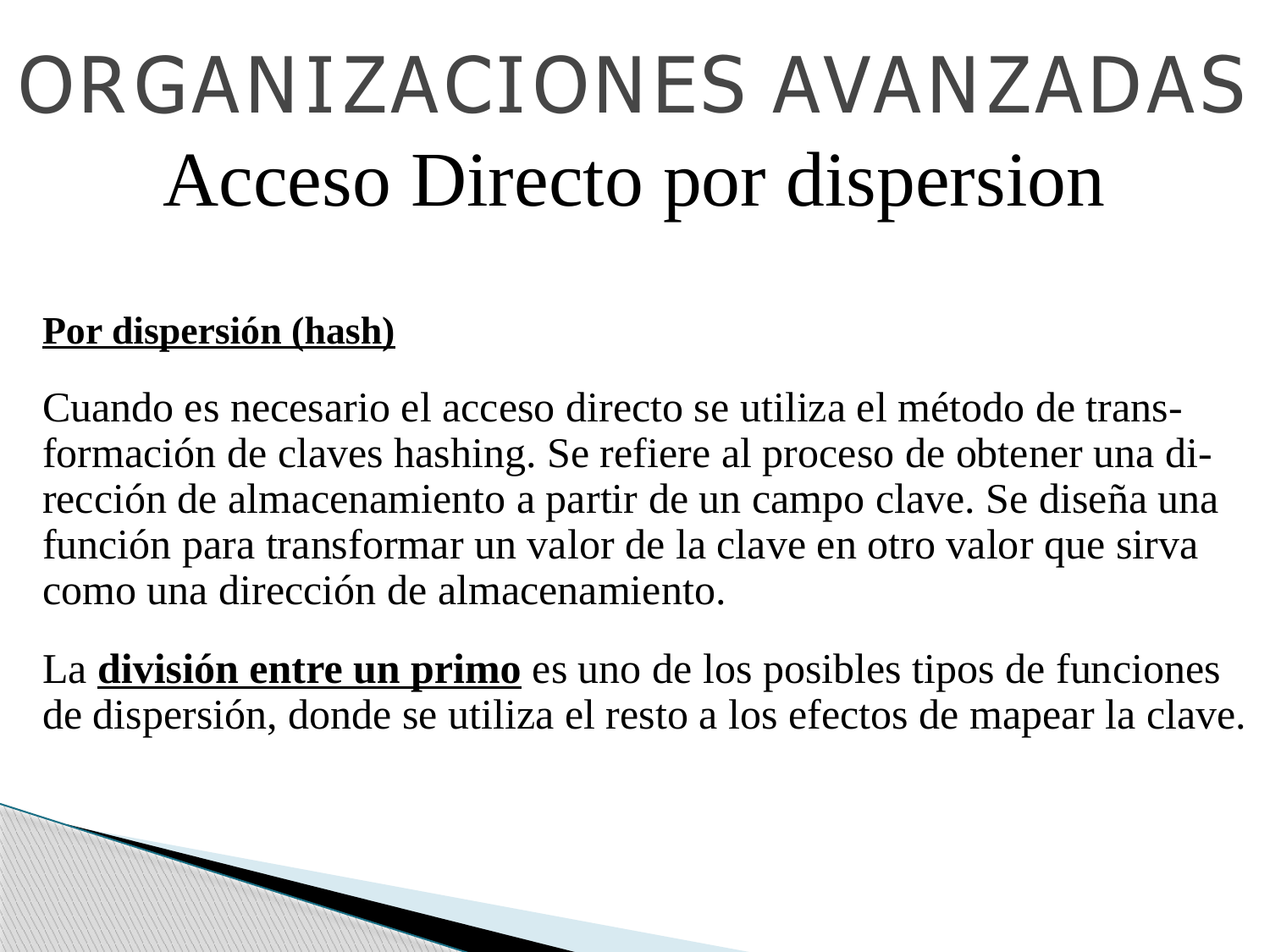

ORGANIZACIONES AVANZADAS
Acceso Directo por dispersion

Por dispersión (hash)

Cuando es necesario el acceso directo se utiliza el método de trans-formación de claves hashing. Se refiere al proceso de obtener una di-rección de almacenamiento a partir de un campo clave. Se diseña una función para transformar un valor de la clave en otro valor que sirva como una dirección de almacenamiento.

La división entre un primo es uno de los posibles tipos de funciones de dispersión, donde se utiliza el resto a los efectos de mapear la clave.